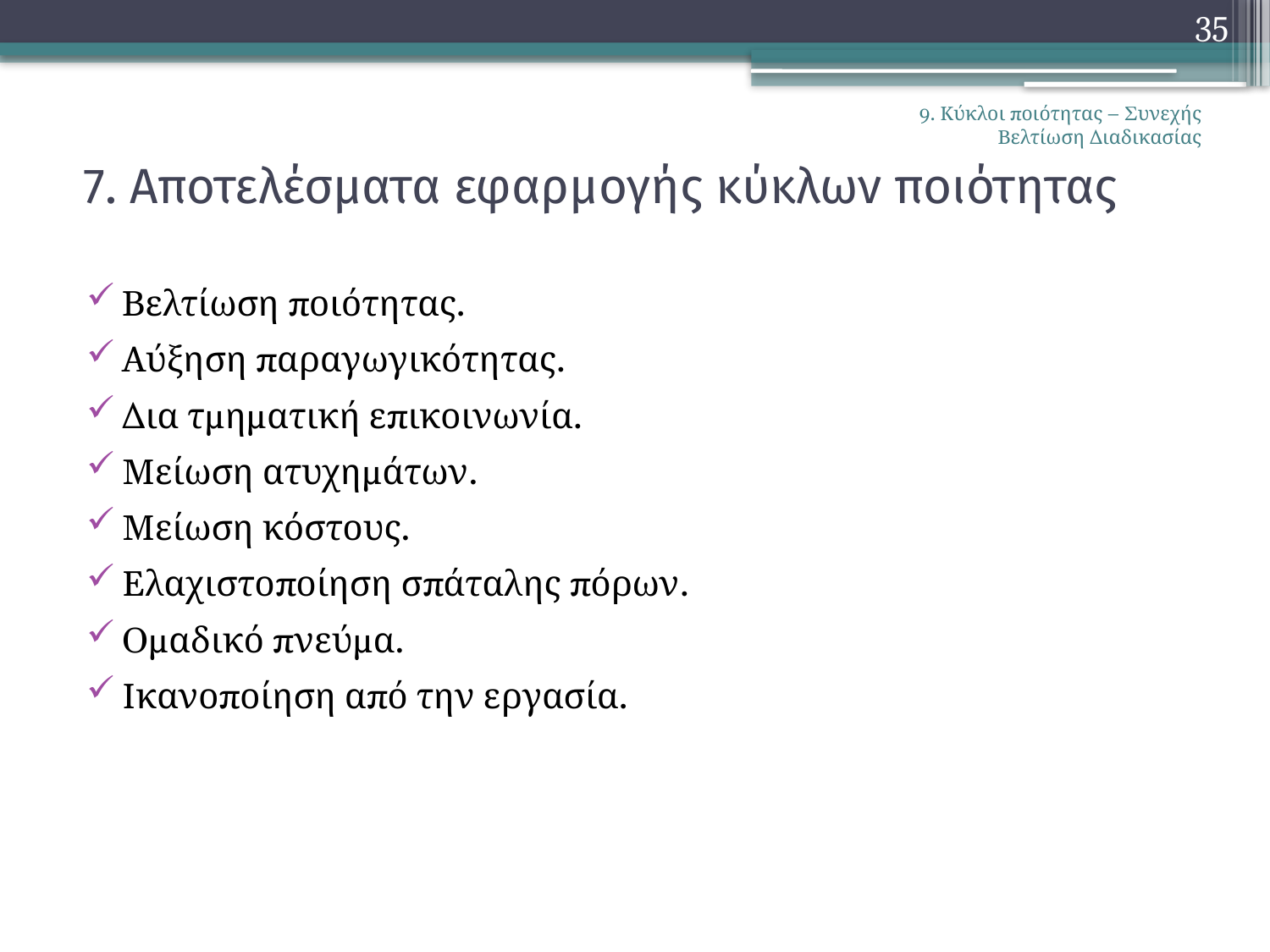

35
# 7. Αποτελέσματα εφαρμογής κύκλων ποιότητας
9. Κύκλοι ποιότητας – Συνεχής Βελτίωση Διαδικασίας
Βελτίωση ποιότητας.
Αύξηση παραγωγικότητας.
Δια τμηματική επικοινωνία.
Μείωση ατυχημάτων.
Μείωση κόστους.
Ελαχιστοποίηση σπάταλης πόρων.
Ομαδικό πνεύμα.
Ικανοποίηση από την εργασία.